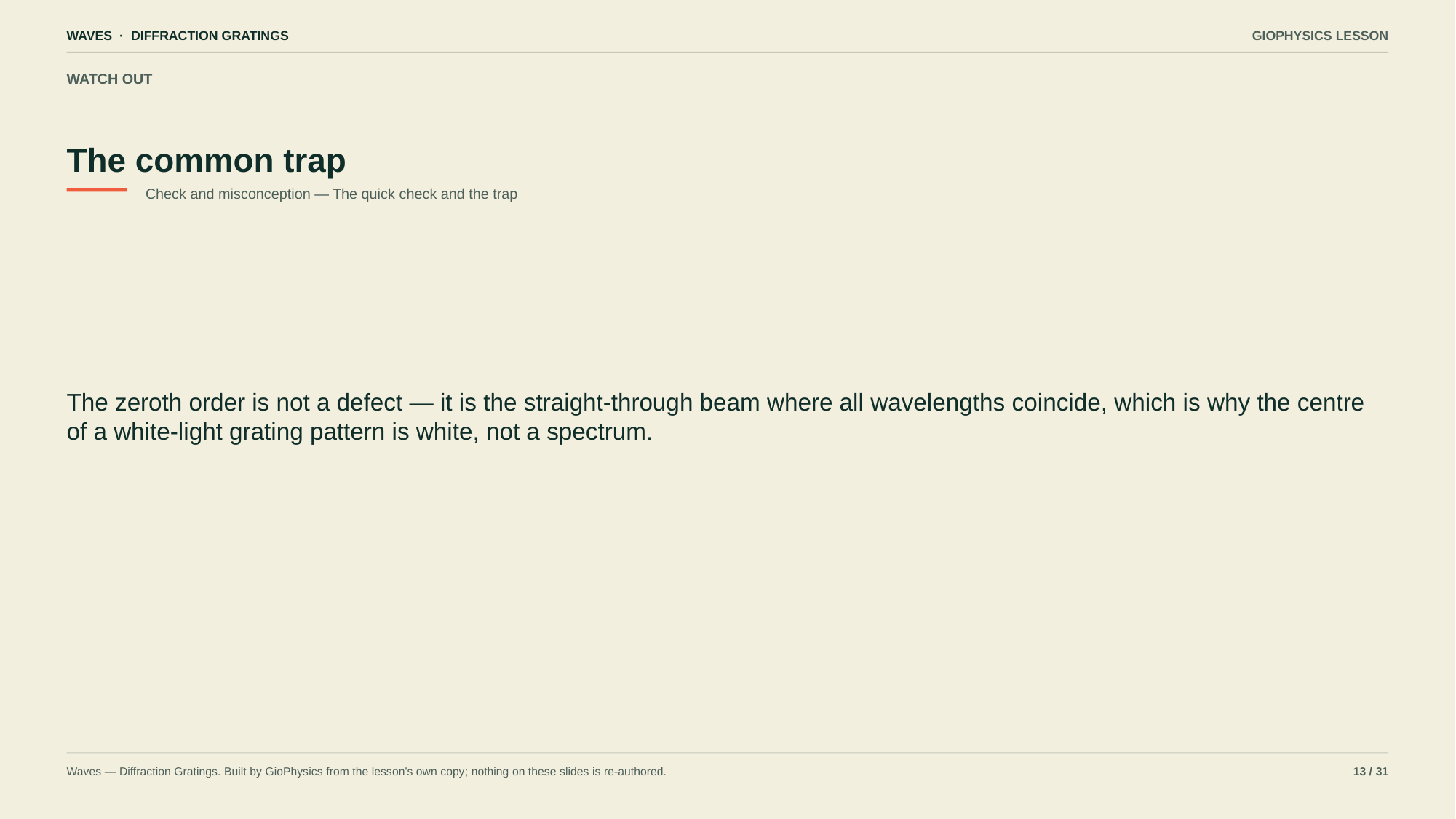

WAVES  ·  DIFFRACTION GRATINGS
GIOPHYSICS LESSON

WATCH OUT
The common trap
Check and misconception — The quick check and the trap

The zeroth order is not a defect — it is the straight-through beam where all wavelengths coincide, which is why the centre of a white-light grating pattern is white, not a spectrum.

Waves — Diffraction Gratings. Built by GioPhysics from the lesson's own copy; nothing on these slides is re-authored.
13 / 31